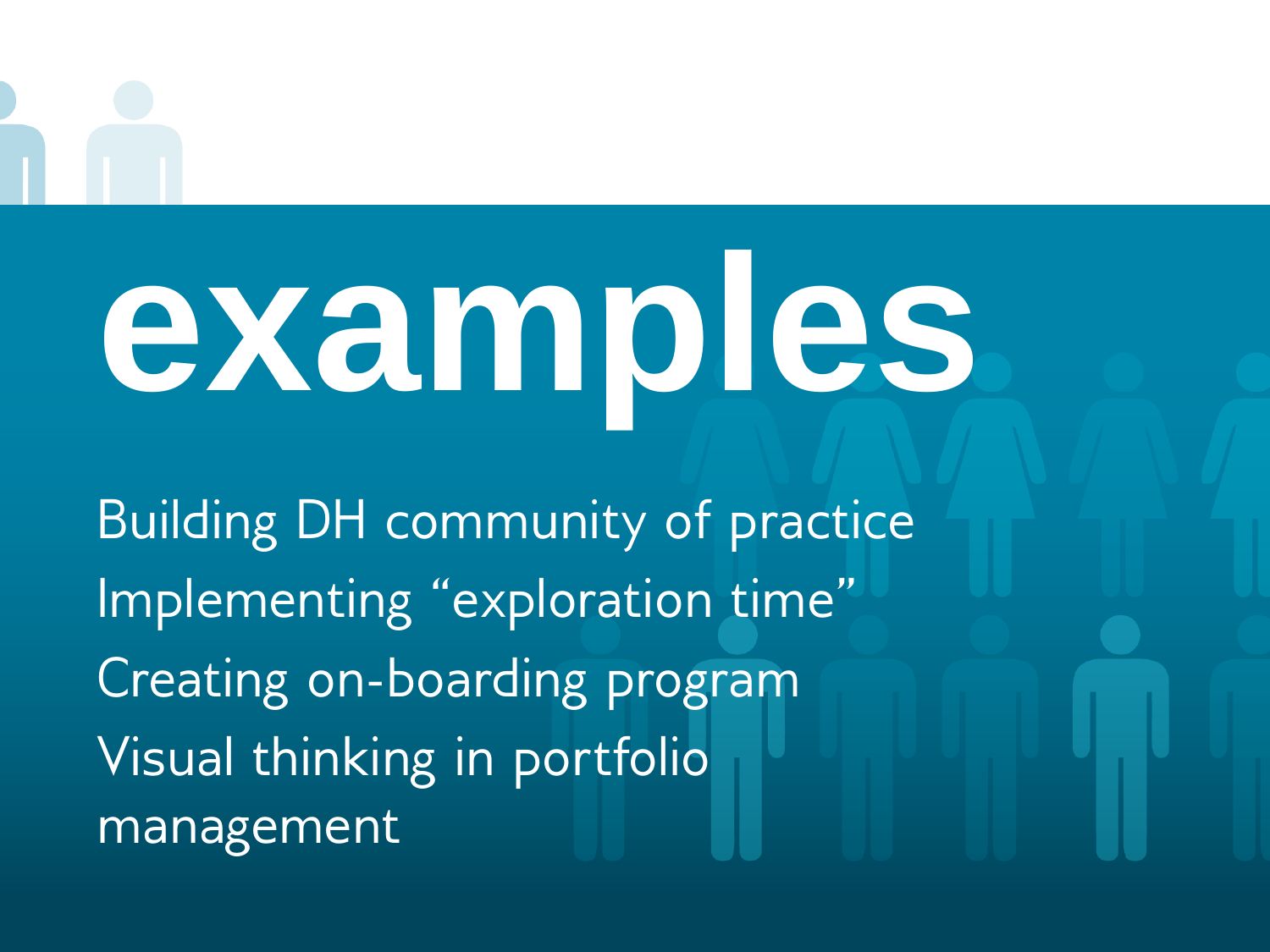

# examples
Building DH community of practice
Implementing “exploration time”
Creating on-boarding program
Visual thinking in portfolio management